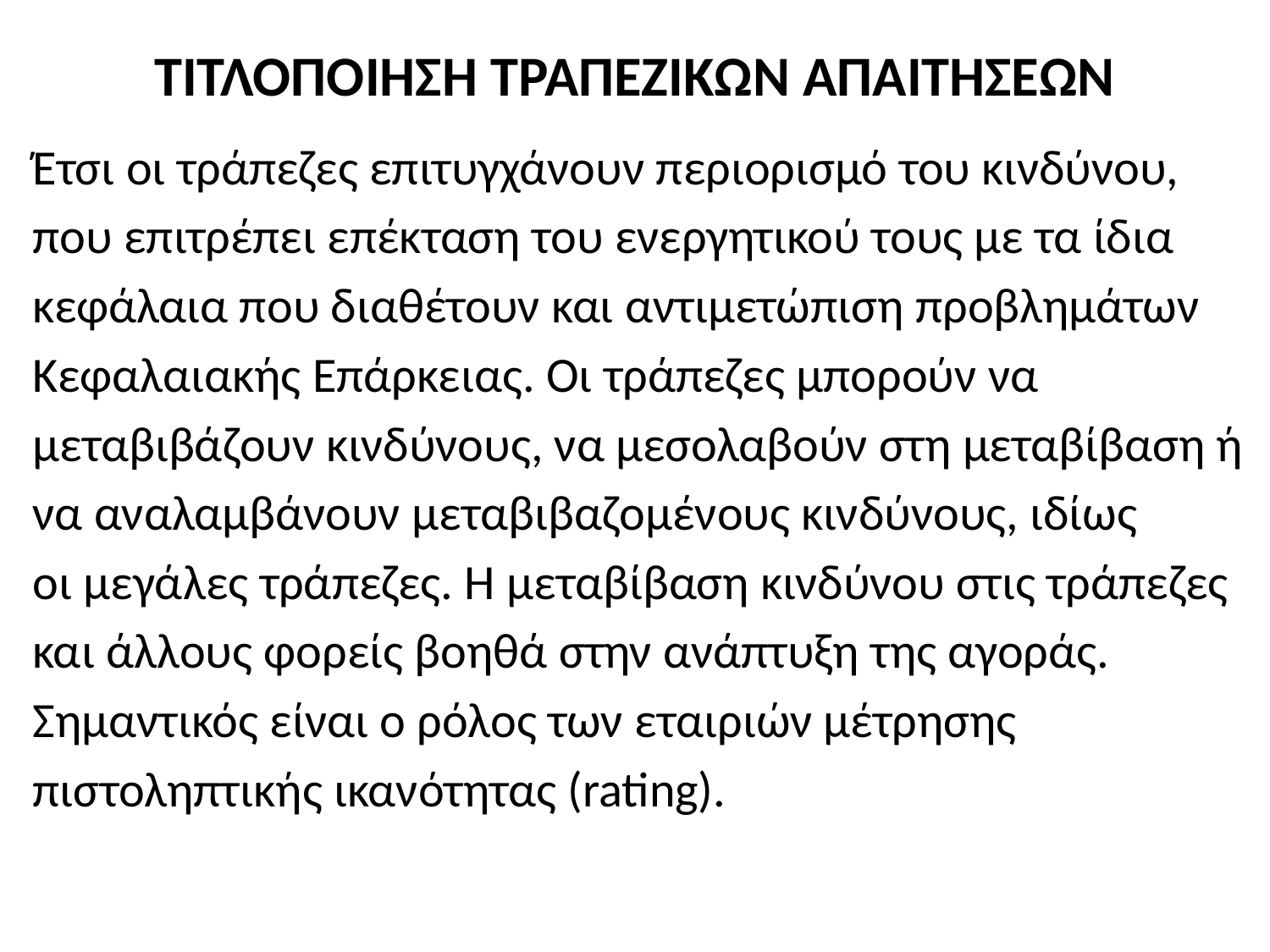

# ΤΙΤΛΟΠΟΙΗΣΗ ΤΡΑΠΕΖΙΚΩΝ ΑΠΑΙΤΗΣΕΩΝ
Έτσι οι τράπεζες επιτυγχάνουν περιορισμό του κινδύνου,
που επιτρέπει επέκταση του ενεργητικού τους με τα ίδια
κεφάλαια που διαθέτουν και αντιμετώπιση προβλημάτων
Κεφαλαιακής Επάρκειας. Οι τράπεζες μπορούν να
μεταβιβάζουν κινδύνους, να μεσολαβούν στη μεταβίβαση ή
να αναλαμβάνουν μεταβιβαζομένους κινδύνους, ιδίως
οι μεγάλες τράπεζες. Η μεταβίβαση κινδύνου στις τράπεζες
και άλλους φορείς βοηθά στην ανάπτυξη της αγοράς.
Σημαντικός είναι ο ρόλος των εταιριών μέτρησης
πιστοληπτικής ικανότητας (rating).